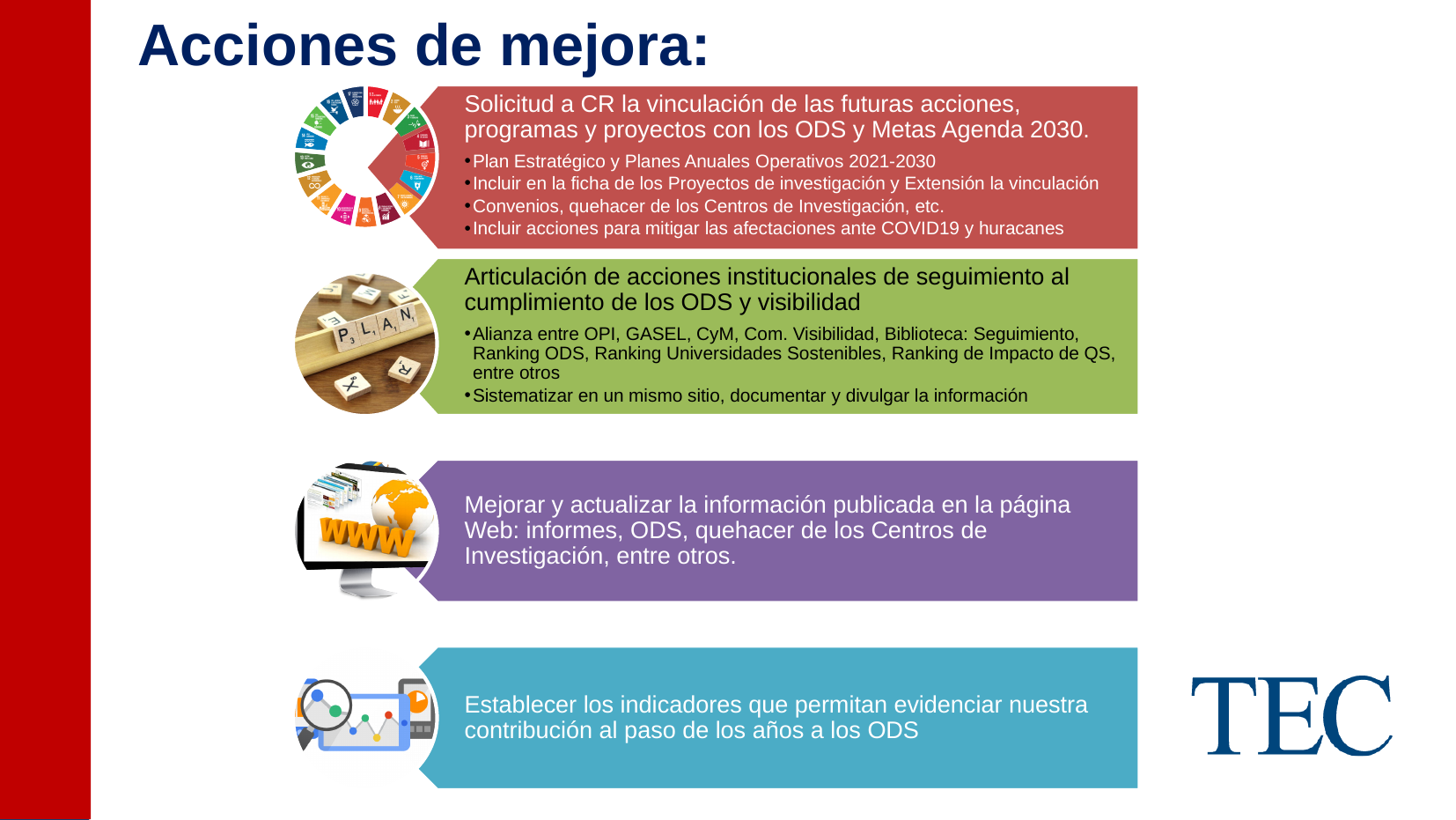

Acciones de mejora:

Solicitud a CR la vinculación de las futuras acciones, programas y proyectos con los ODS y Metas Agenda 2030.
Plan Estratégico y Planes Anuales Operativos 2021-2030
Incluir en la ficha de los Proyectos de investigación y Extensión la vinculación
Convenios, quehacer de los Centros de Investigación, etc.
Incluir acciones para mitigar las afectaciones ante COVID19 y huracanes

Articulación de acciones institucionales de seguimiento al cumplimiento de los ODS y visibilidad
Alianza entre OPI, GASEL, CyM, Com. Visibilidad, Biblioteca: Seguimiento, Ranking ODS, Ranking Universidades Sostenibles, Ranking de Impacto de QS, entre otros
Sistematizar en un mismo sitio, documentar y divulgar la información

Mejorar y actualizar la información publicada en la página Web: informes, ODS, quehacer de los Centros de Investigación, entre otros.

Establecer los indicadores que permitan evidenciar nuestra contribución al paso de los años a los ODS